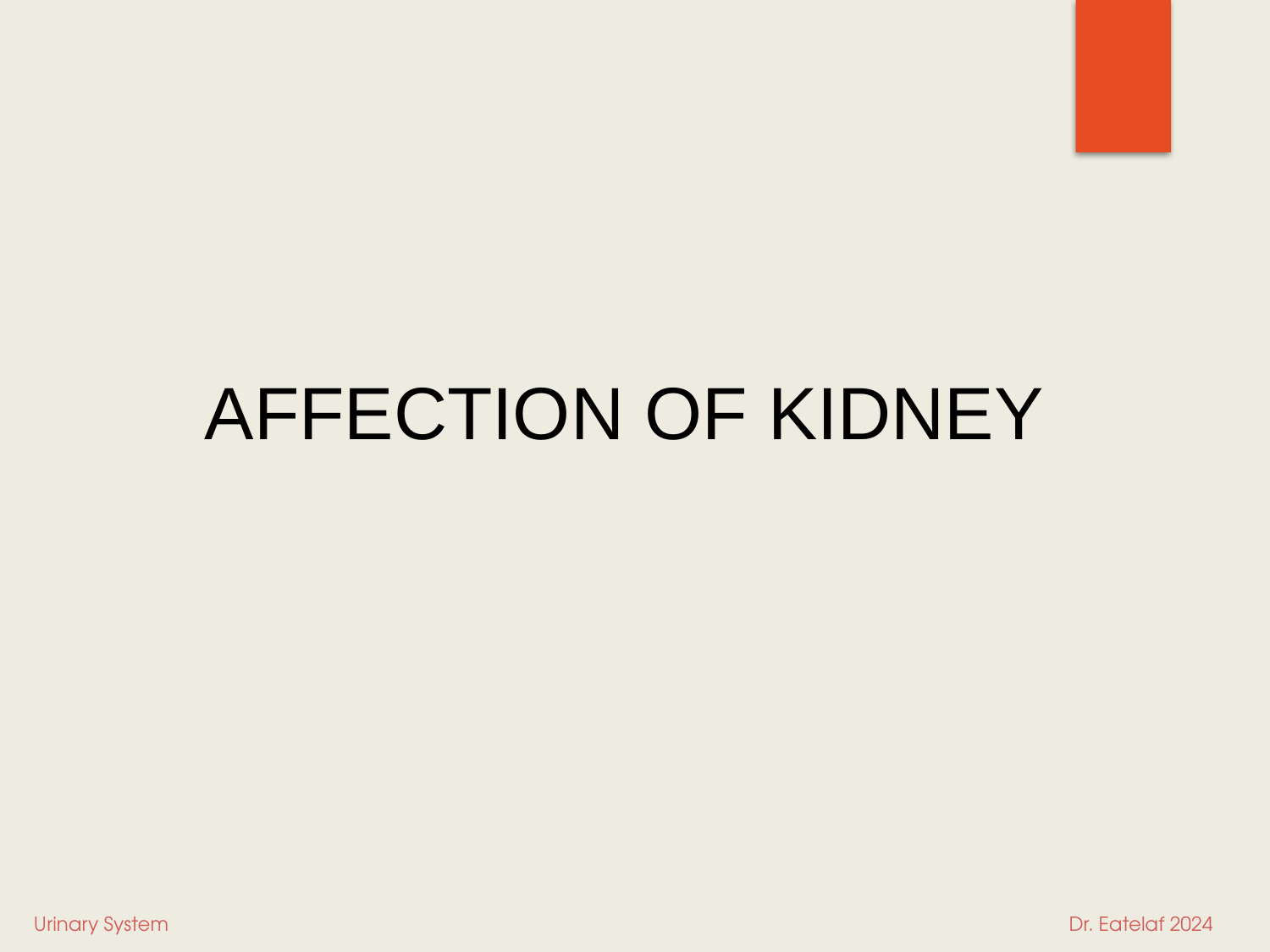

# AFFECTION OF KIDNEY
Urinary System                                                                                                                                                                          Dr. Eatelaf 2024